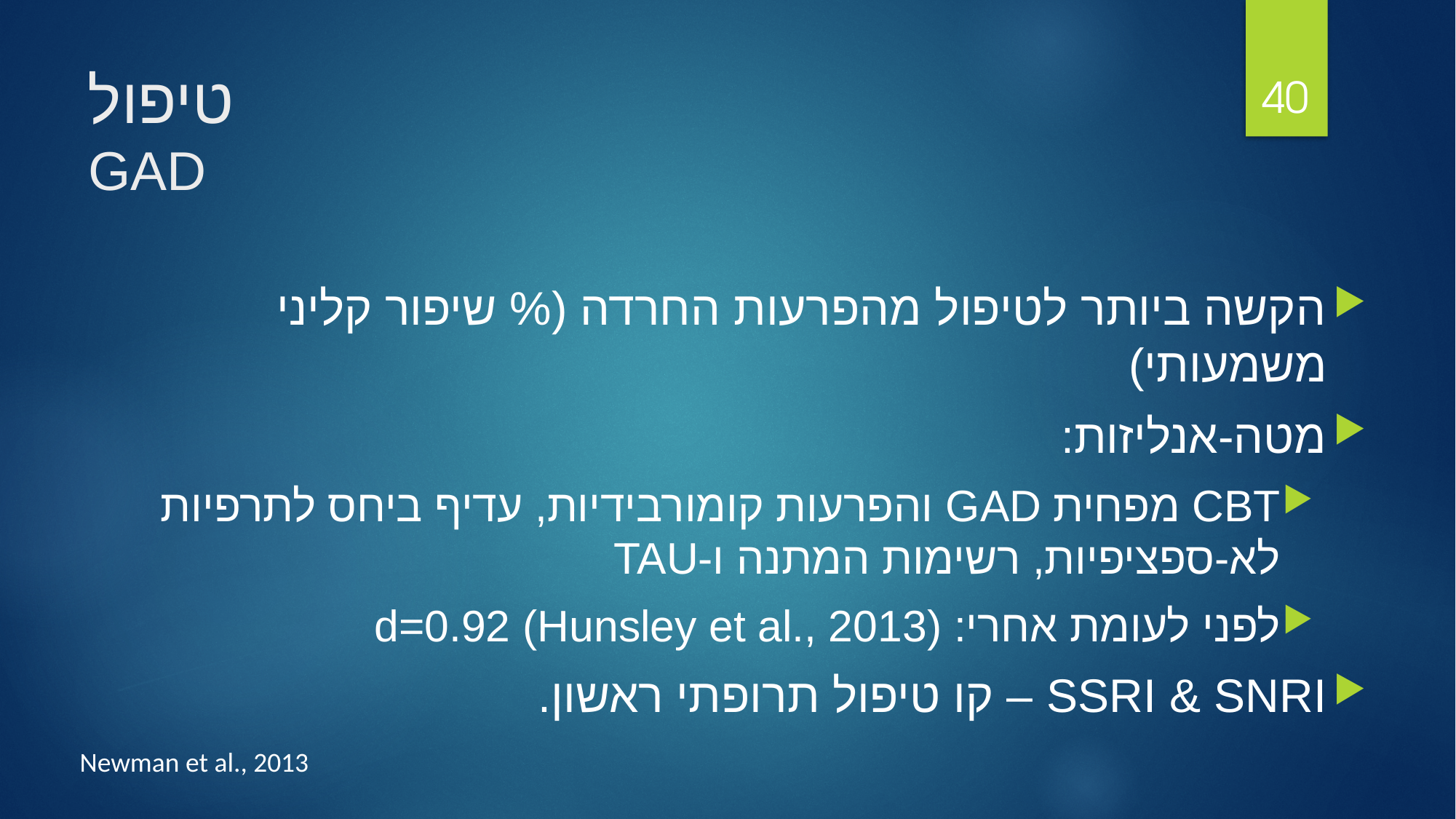

40
# טיפול GAD
הקשה ביותר לטיפול מהפרעות החרדה (% שיפור קליני משמעותי)
מטה-אנליזות:
CBT מפחית GAD והפרעות קומורבידיות, עדיף ביחס לתרפיות לא-ספציפיות, רשימות המתנה ו-TAU
לפני לעומת אחרי: d=0.92 (Hunsley et al., 2013)
SSRI & SNRI – קו טיפול תרופתי ראשון.
Newman et al., 2013